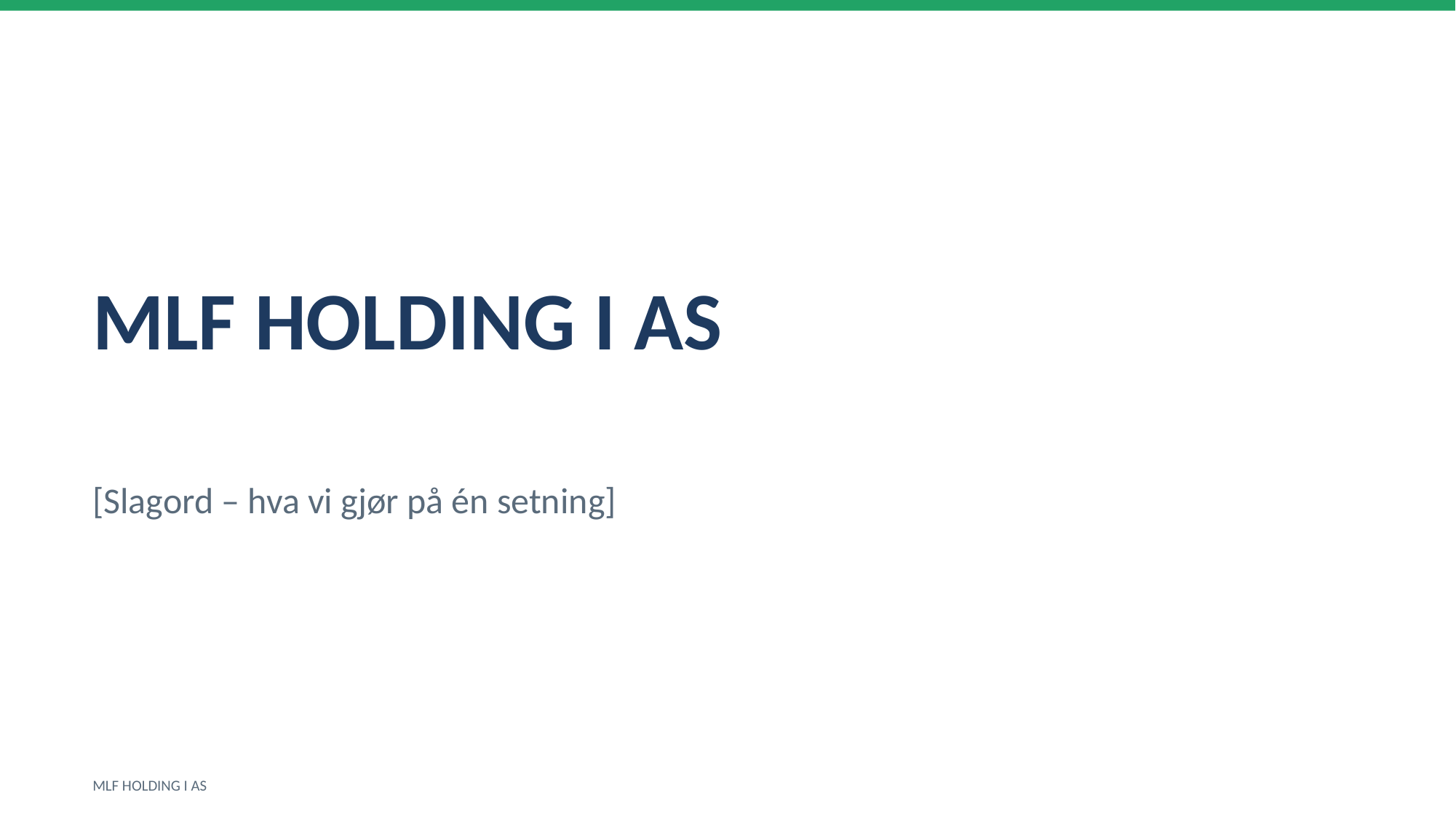

MLF HOLDING I AS
[Slagord – hva vi gjør på én setning]
MLF HOLDING I AS